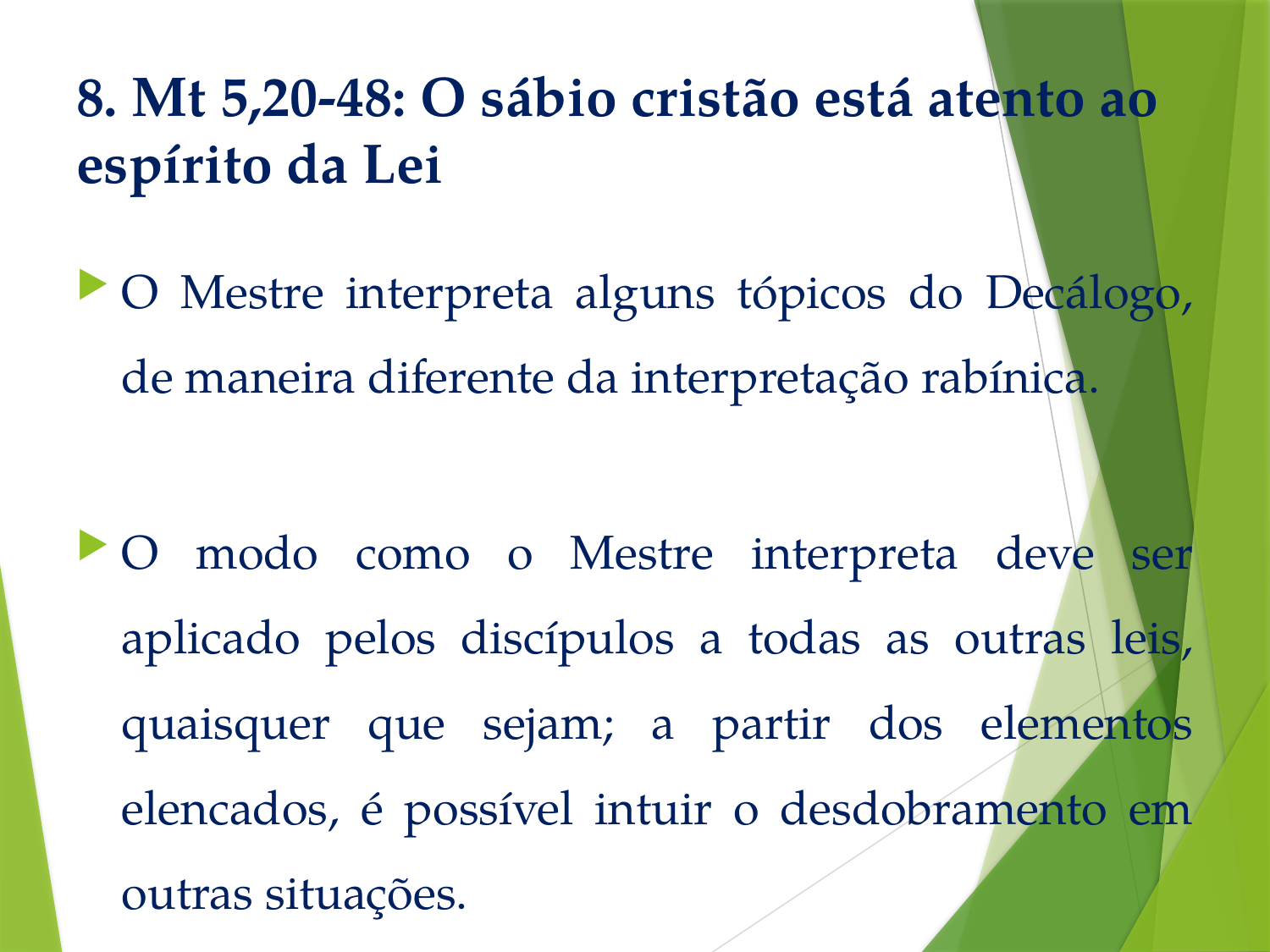

# 8. Mt 5,20-48: O sábio cristão está atento ao espírito da Lei
O Mestre interpreta alguns tópicos do Decálogo, de maneira diferente da interpretação rabínica.

O modo como o Mestre interpreta deve ser aplicado pelos discípulos a todas as outras leis, quaisquer que sejam; a partir dos elementos elencados, é possível intuir o desdobramento em outras situações.